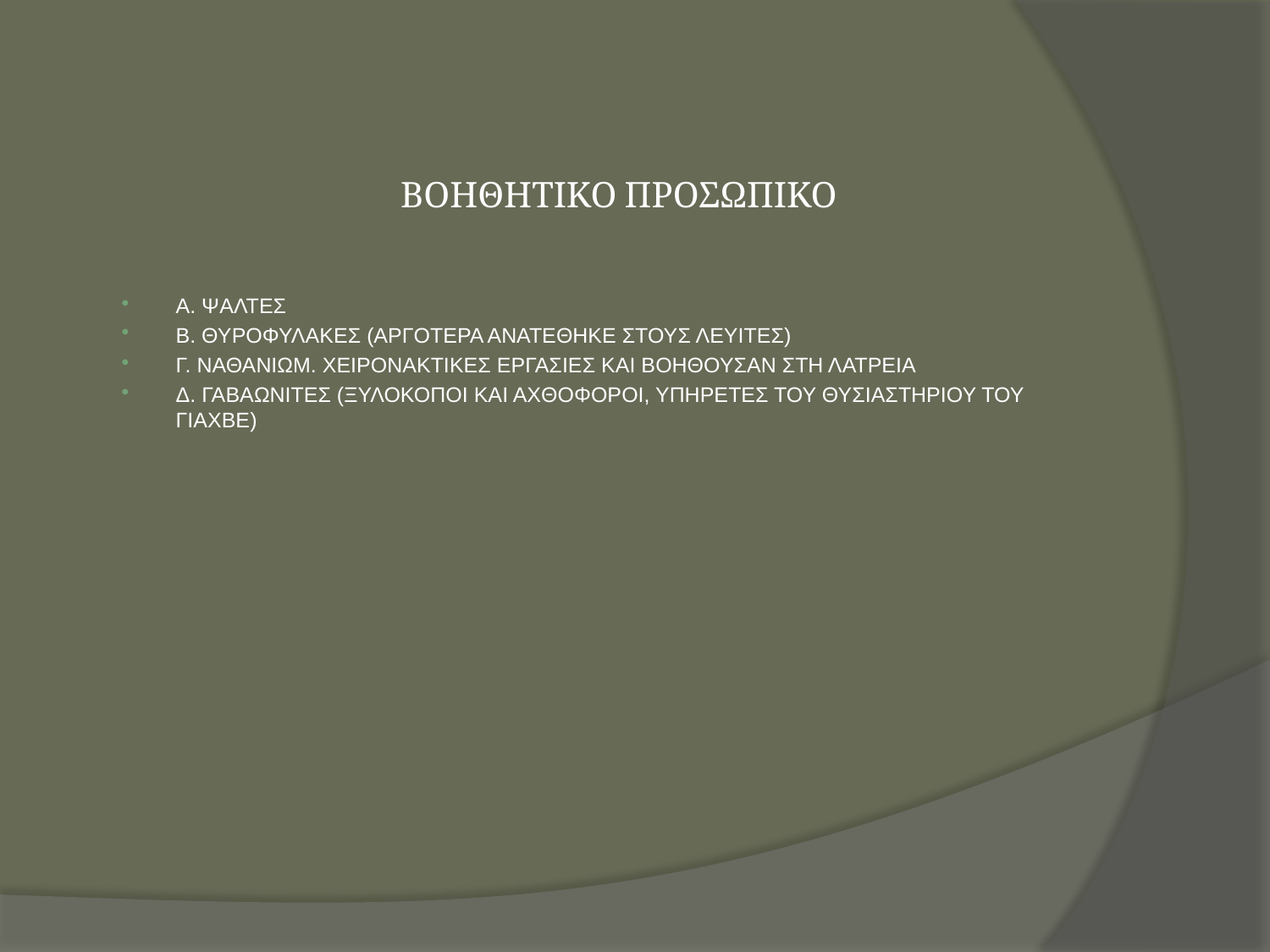

ΒΟΗΘΗΤΙΚΟ ΠΡΟΣΩΠΙΚΟ
Α. ΨΑΛΤΕΣ
Β. ΘΥΡΟΦΥΛΑΚΕΣ (ΑΡΓΟΤΕΡΑ ΑΝΑΤΕΘΗΚΕ ΣΤΟΥΣ ΛΕΥΙΤΕΣ)
Γ. ΝΑΘΑΝΙΩΜ. ΧΕΙΡΟΝΑΚΤΙΚΕΣ ΕΡΓΑΣΙΕΣ ΚΑΙ ΒΟΗΘΟΥΣΑΝ ΣΤΗ ΛΑΤΡΕΙΑ
Δ. ΓΑΒΑΩΝΙΤΕΣ (ΞΥΛΟΚΟΠΟΙ ΚΑΙ ΑΧΘΟΦΟΡΟΙ, ΥΠΗΡΕΤΕΣ ΤΟΥ ΘΥΣΙΑΣΤΗΡΙΟΥ ΤΟΥ ΓΙΑΧΒΕ)